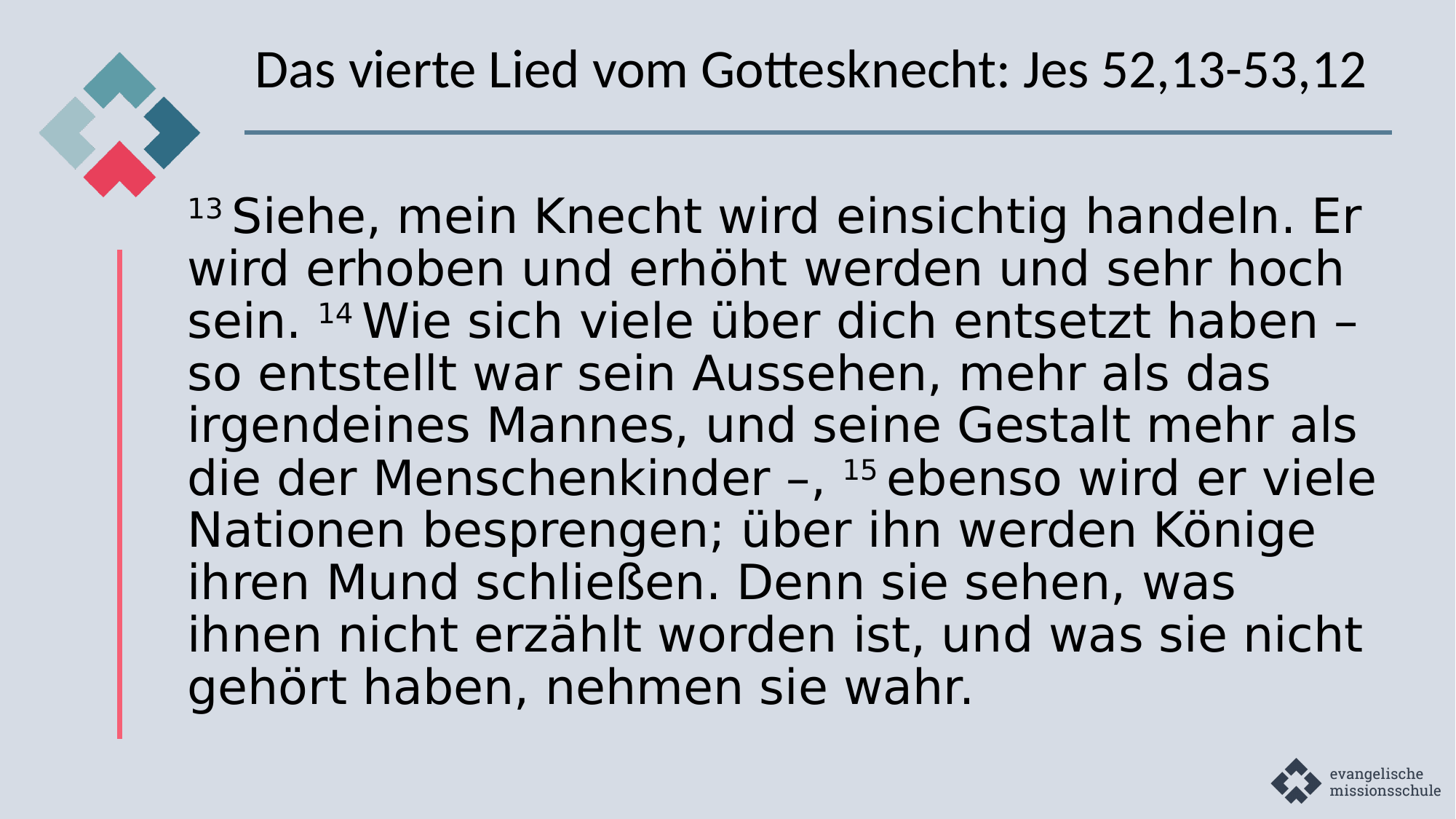

# Das vierte Lied vom Gottesknecht: Jes 52,13-53,12
13 Siehe, mein Knecht wird einsichtig handeln. Er wird erhoben und erhöht werden und sehr hoch sein. 14 Wie sich viele über dich entsetzt haben – so entstellt war sein Aussehen, mehr als das irgendeines Mannes, und seine Gestalt mehr als die der Menschenkinder –, 15 ebenso wird er viele Nationen besprengen; über ihn werden Könige ihren Mund schließen. Denn sie sehen, was ihnen nicht erzählt worden ist, und was sie nicht gehört haben, nehmen sie wahr.